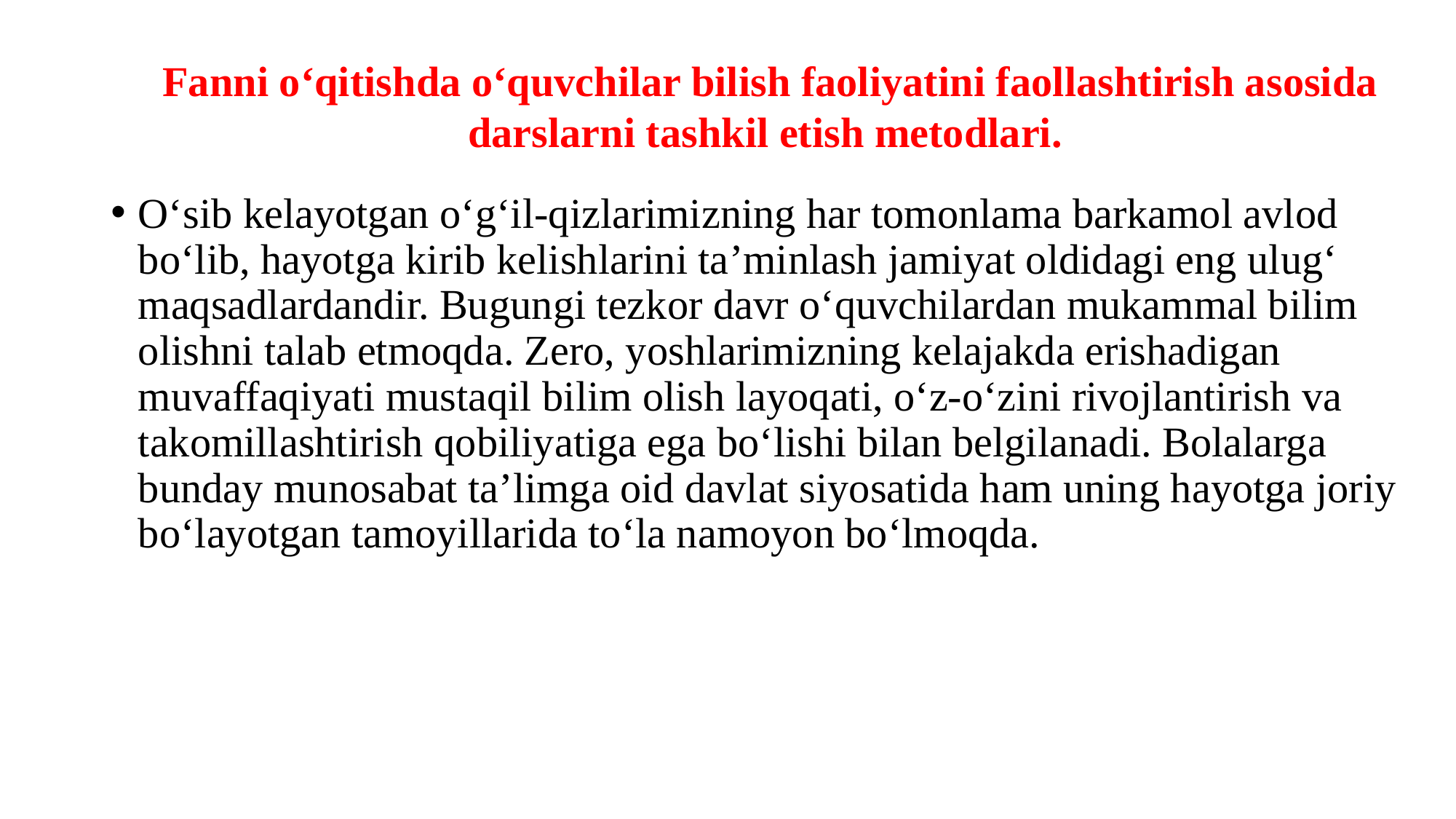

Fanni o‘qitishda o‘quvchilar bilish faoliyatini faollashtirish asosida darslarni tashkil etish metodlari.
O‘sib kelayotgan o‘g‘il-qizlarimizning har tomonlama barkamol avlod bo‘lib, hayotga kirib kelishlarini ta’minlash jamiyat oldidagi eng ulug‘ maqsadlardandir. Bugungi tezkor davr o‘quvchilardan mukammal bilim olishni talab etmoqda. Zero, yoshlarimizning kelajakda erishadigan muvaffaqiyati mustaqil bilim olish layoqati, o‘z-o‘zini rivojlantirish va takomillashtirish qobiliyatiga ega bo‘lishi bilan belgilanadi. Bolalarga bunday munosabat ta’limga oid davlat siyosatida ham uning hayotga joriy bo‘layotgan tamoyillarida to‘la namoyon bo‘lmoqda.